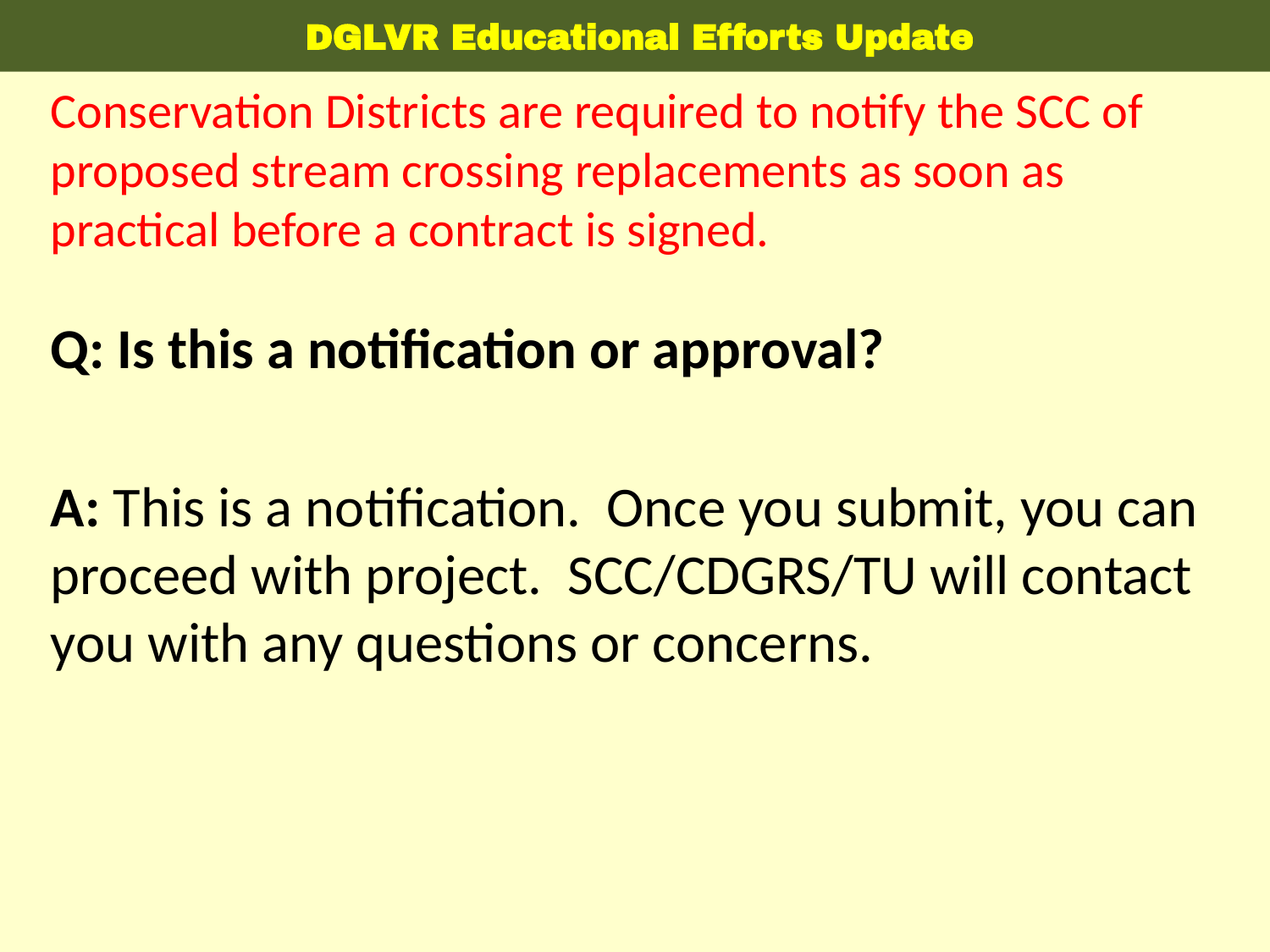

DGLVR Educational Efforts Update
Conservation Districts are required to notify the SCC of proposed stream crossing replacements as soon as practical before a contract is signed.

Q: Is this a notification or approval?

A: This is a notification.  Once you submit, you can proceed with project.  SCC/CDGRS/TU will contact you with any questions or concerns.